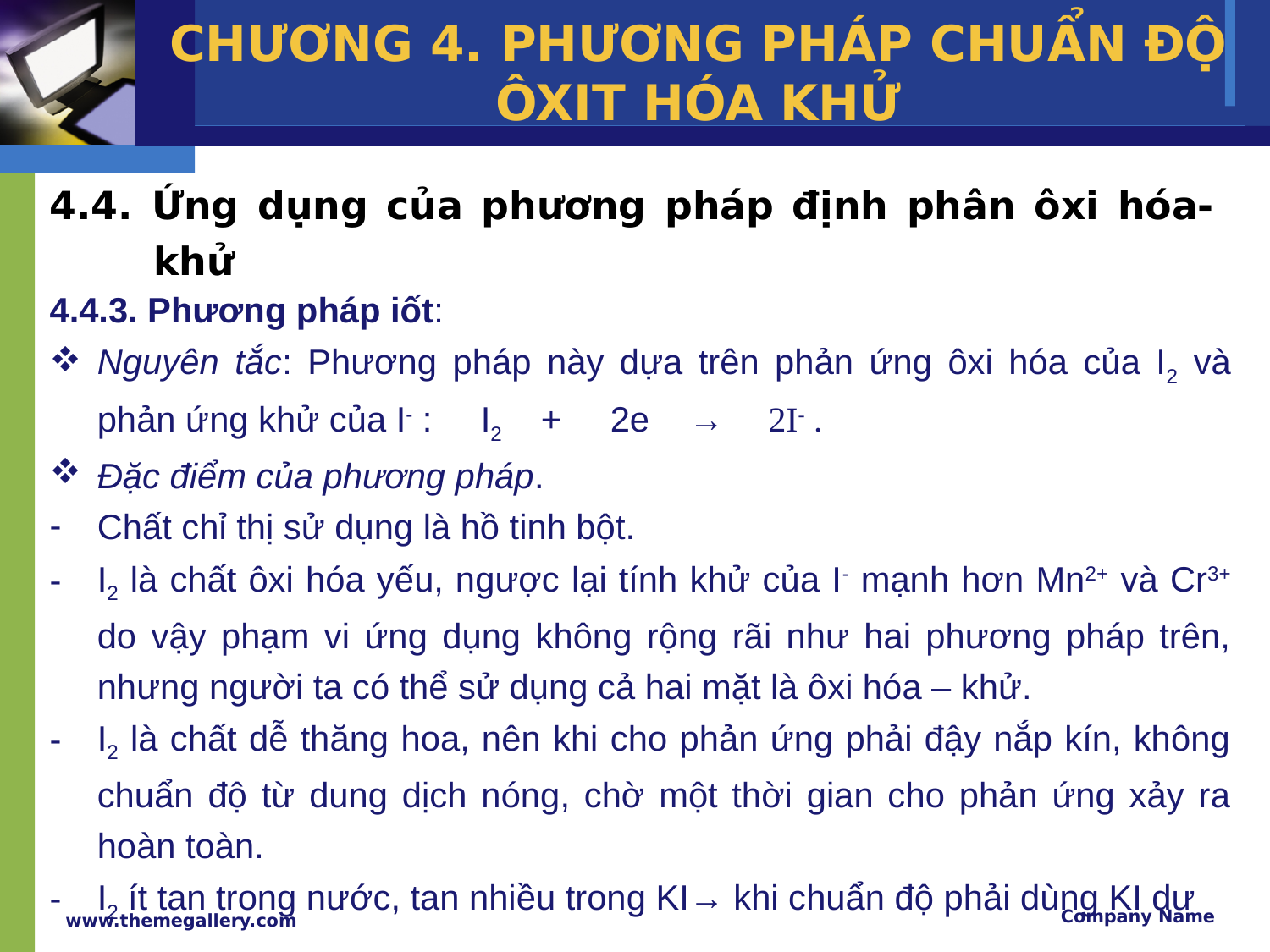

CHƯƠNG 4. PHƯƠNG PHÁP CHUẨN ĐỘ ÔXIT HÓA KHỬ
4.4. Ứng dụng của phương pháp định phân ôxi hóa-khử
4.4.3. Phương pháp iốt:
Nguyên tắc: Phương pháp này dựa trên phản ứng ôxi hóa của I2 và phản ứng khử của I- :     I2    +     2e    →     2I- .
Đặc điểm của phương pháp.
Chất chỉ thị sử dụng là hồ tinh bột.
I2 là chất ôxi hóa yếu, ngược lại tính khử của I- mạnh hơn Mn2+ và Cr3+ do vậy phạm vi ứng dụng không rộng rãi như hai phương pháp trên, nhưng người ta có thể sử dụng cả hai mặt là ôxi hóa – khử.
I2 là chất dễ thăng hoa, nên khi cho phản ứng phải đậy nắp kín, không chuẩn độ từ dung dịch nóng, chờ một thời gian cho phản ứng xảy ra hoàn toàn.
I2 ít tan trong nước, tan nhiều trong KI→ khi chuẩn độ phải dùng KI dư
Company Name
www.themegallery.com